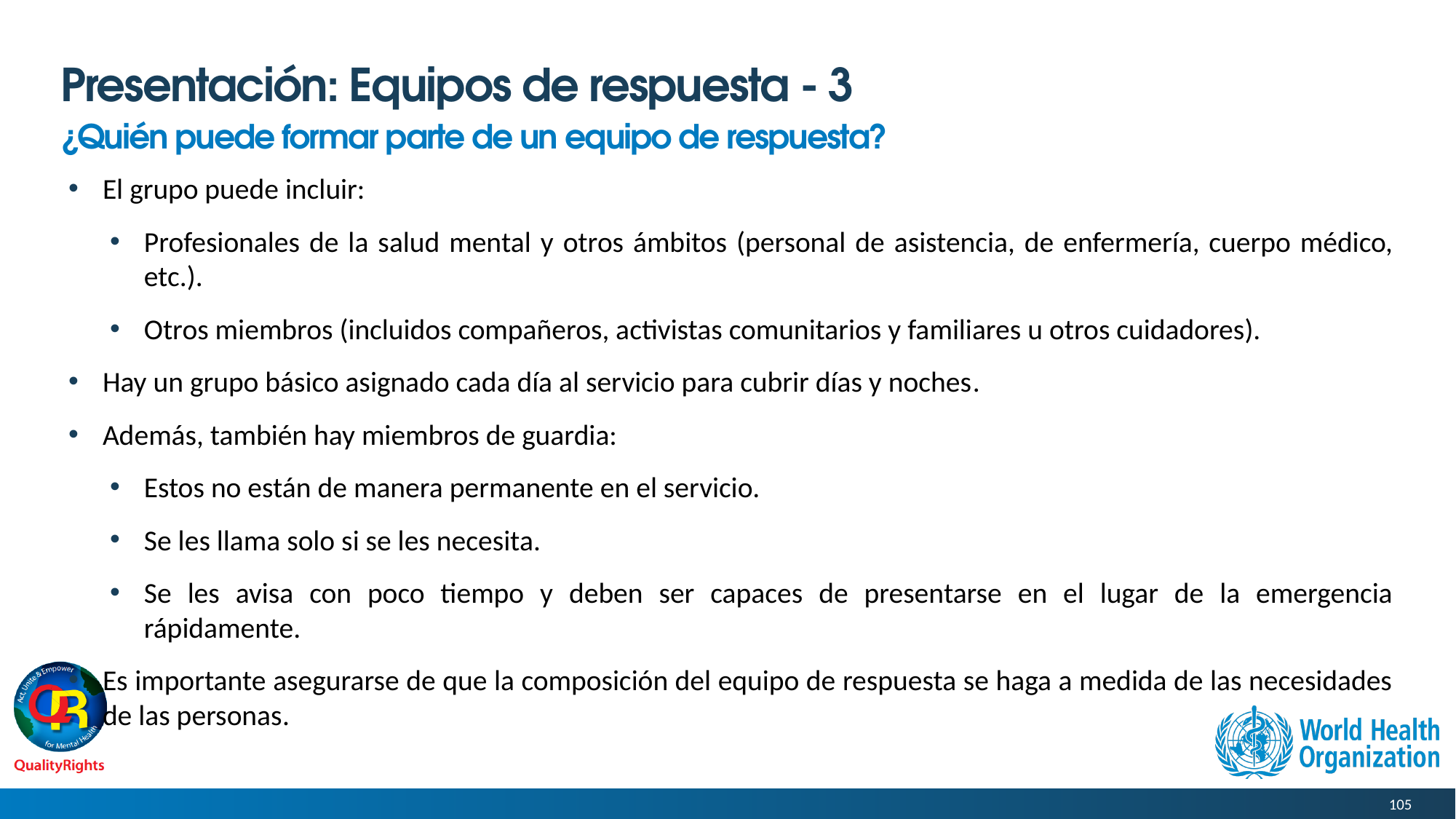

# Presentación: Equipos de respuesta - 3
¿Quién puede formar parte de un equipo de respuesta?
El grupo puede incluir:
Profesionales de la salud mental y otros ámbitos (personal de asistencia, de enfermería, cuerpo médico, etc.).
Otros miembros (incluidos compañeros, activistas comunitarios y familiares u otros cuidadores).
Hay un grupo básico asignado cada día al servicio para cubrir días y noches.
Además, también hay miembros de guardia:
Estos no están de manera permanente en el servicio.
Se les llama solo si se les necesita.
Se les avisa con poco tiempo y deben ser capaces de presentarse en el lugar de la emergencia rápidamente.
Es importante asegurarse de que la composición del equipo de respuesta se haga a medida de las necesidades de las personas.